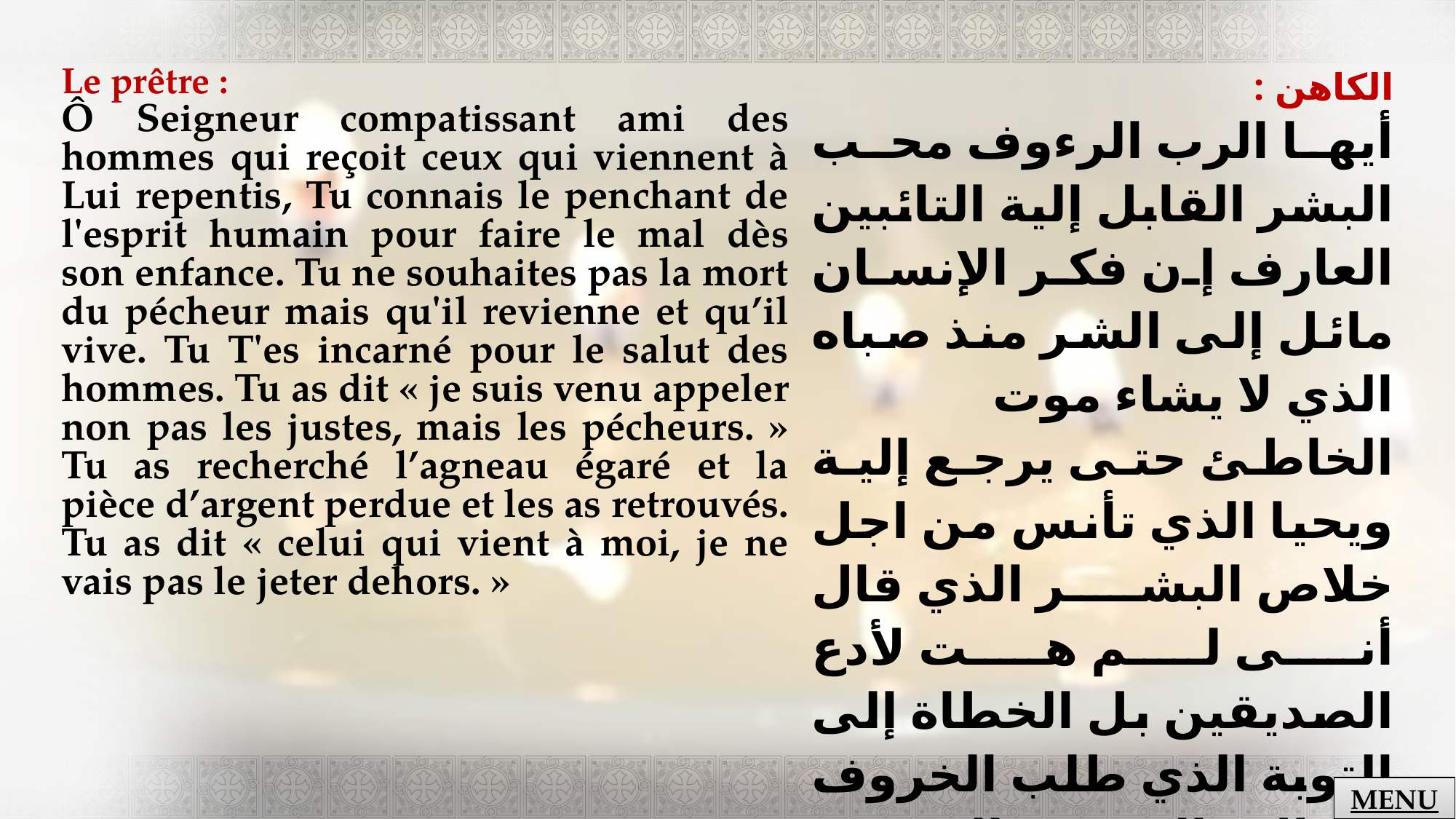

| Le prêtre : Ô Seigneur compatissant ami des hommes qui reçoit ceux qui viennent à Lui repentis, Tu connais le penchant de l'esprit humain pour faire le mal dès son enfance. Tu ne souhaites pas la mort du pécheur mais qu'il revienne et qu’il vive. Tu T'es incarné pour le salut des hommes. Tu as dit « je suis venu appeler non pas les justes, mais les pécheurs. » Tu as recherché l’agneau égaré et la pièce d’argent perdue et les as retrouvés. Tu as dit « celui qui vient à moi, je ne vais pas le jeter dehors. » | الكاهن : أيها الرب الرءوف محب البشر القابل إلية التائبين العارف إن فكر الإنسان مائل إلى الشر منذ صباه الذي لا يشاء موت الخاطئ حتى يرجع إلية ويحيا الذي تأنس من اجل خلاص البشر الذي قال أنى لم هت لأدع الصديقين بل الخطاة إلى التوبة الذي طلب الخروف الضال والدرهم المفقود ووجدهما الذي قال إن من يقبل إلى لا اخرجة خارجا |
| --- | --- |
MENU